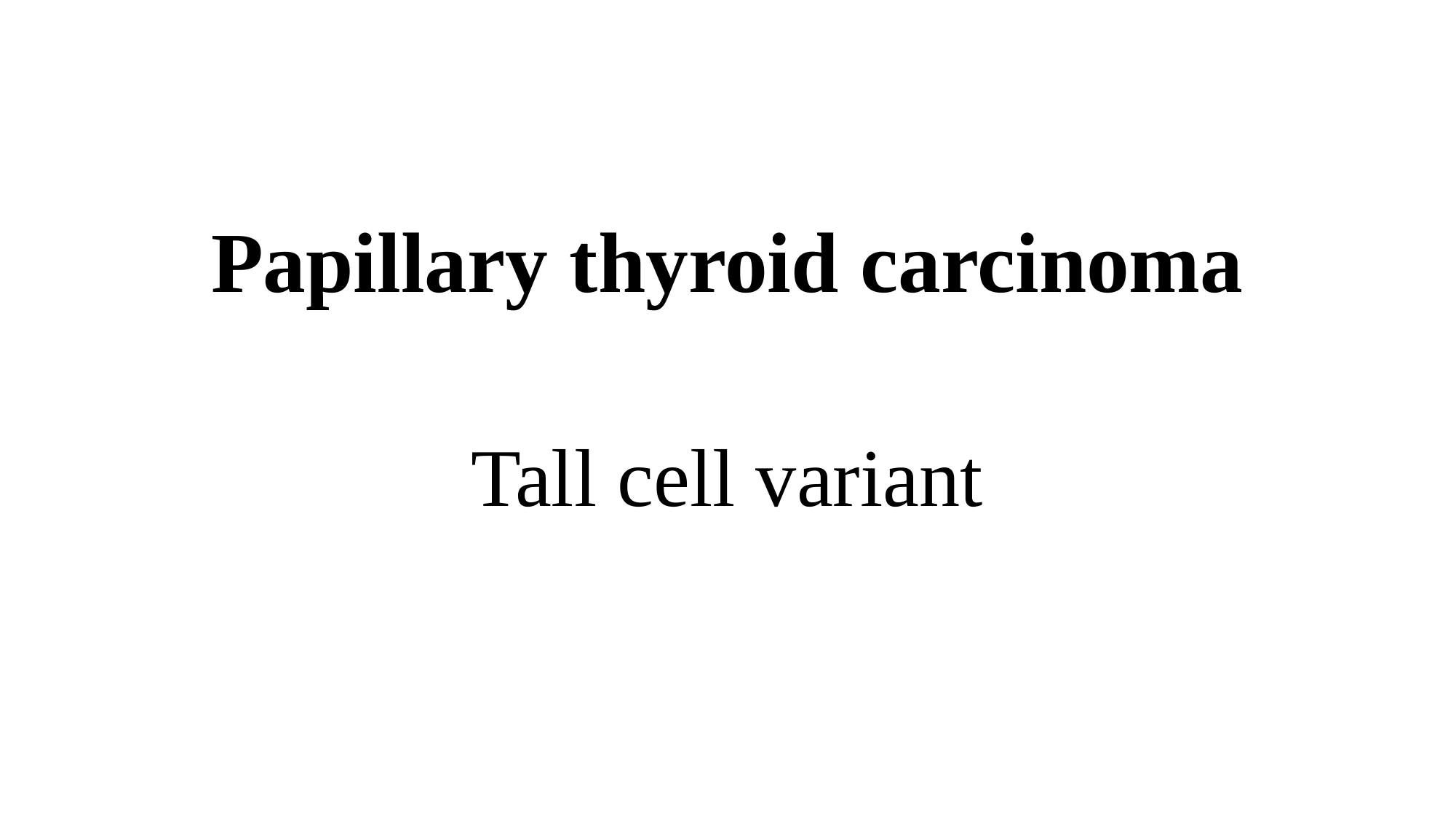

# Papillary thyroid carcinoma
Tall cell variant